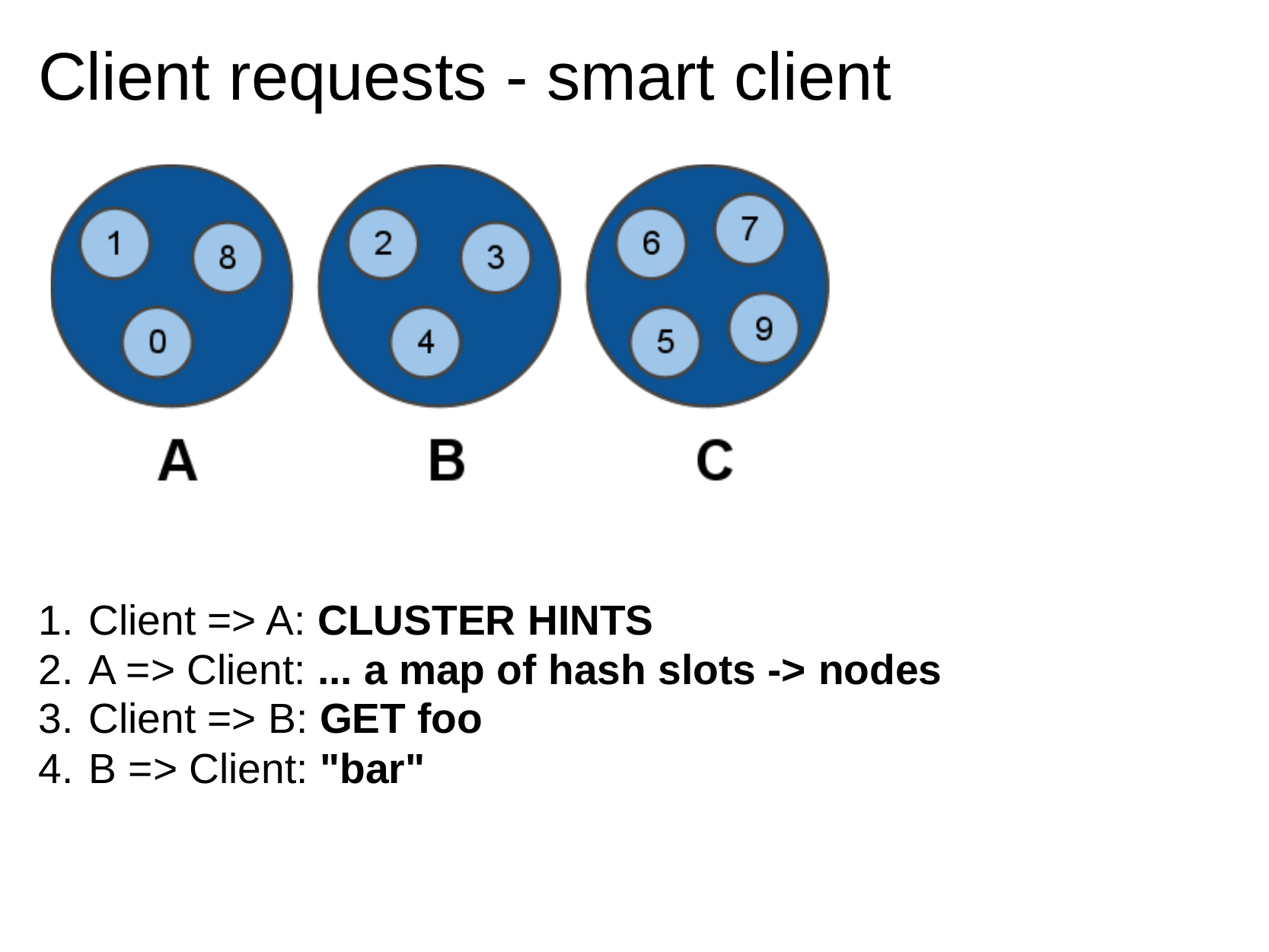

# Client requests - smart client

Client => A: CLUSTER HINTS
A => Client: ... a map of hash slots -> nodes
Client => B: GET foo
B => Client: "bar"